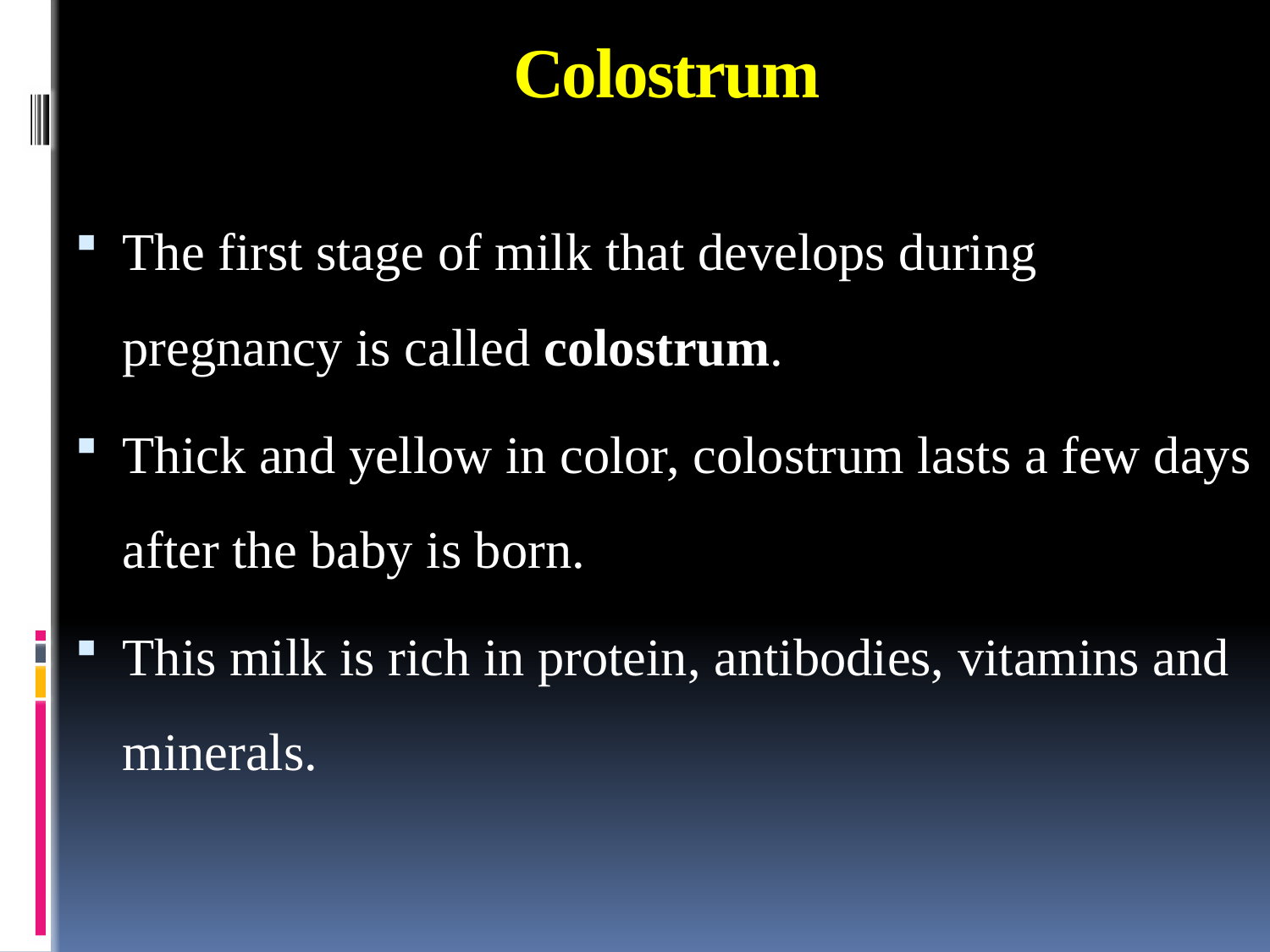

# Colostrum
The first stage of milk that develops during pregnancy is called colostrum.
Thick and yellow in color, colostrum lasts a few days after the baby is born.
This milk is rich in protein, antibodies, vitamins and minerals.